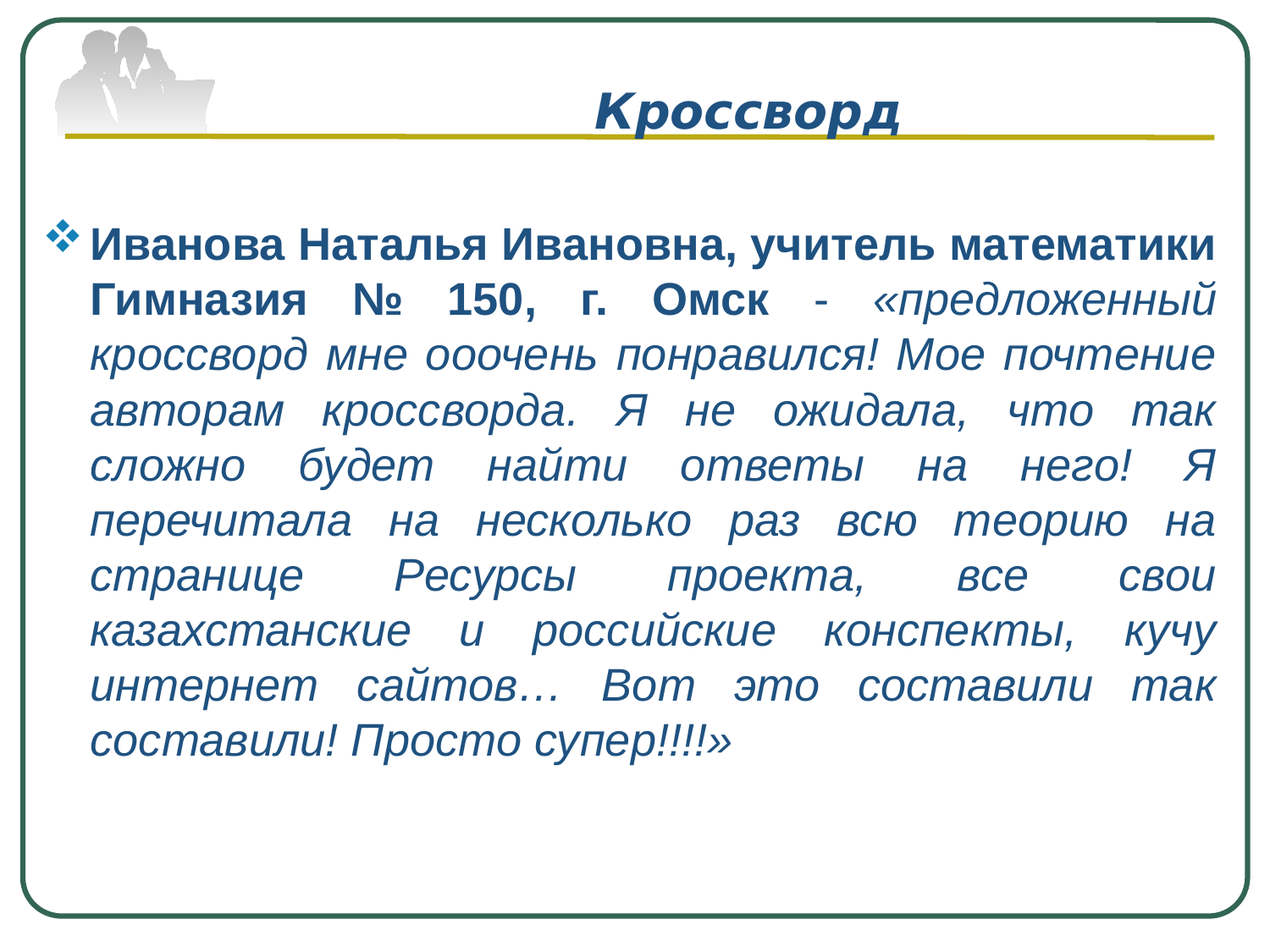

# Кроссворд
Иванова Наталья Ивановна, учитель математики Гимназия № 150, г. Омск - «предложенный кроссворд мне ооочень понравился! Мое почтение авторам кроссворда. Я не ожидала, что так сложно будет найти ответы на него! Я перечитала на несколько раз всю теорию на странице Ресурсы проекта, все свои казахстанские и российские конспекты, кучу интернет сайтов… Вот это составили так составили! Просто супер!!!!»